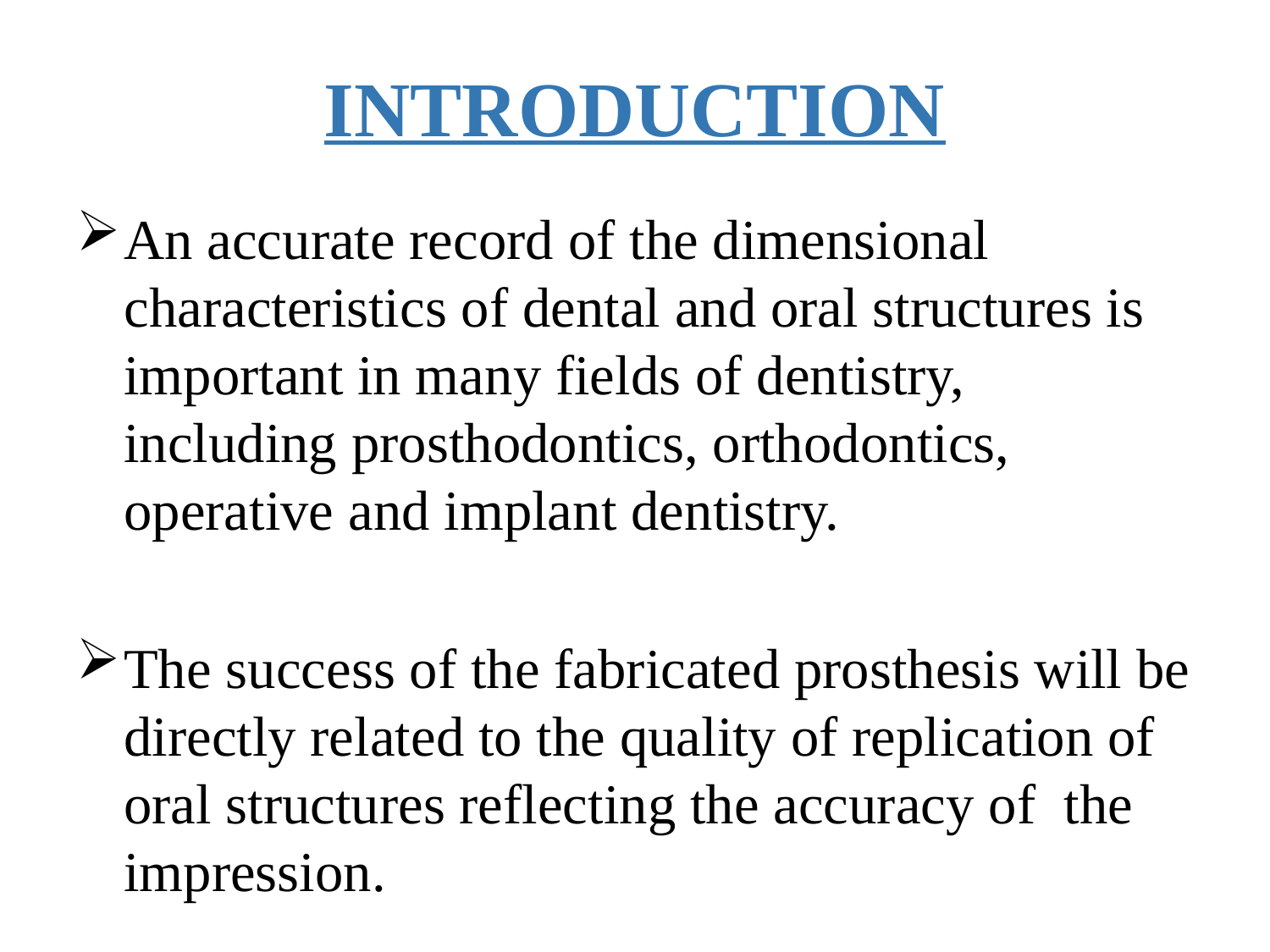

# INTRODUCTION
An accurate record of the dimensional characteristics of dental and oral structures is important in many fields of dentistry, including prosthodontics, orthodontics, operative and implant dentistry.

The success of the fabricated prosthesis will be directly related to the quality of replication of oral structures reflecting the accuracy of  the impression.